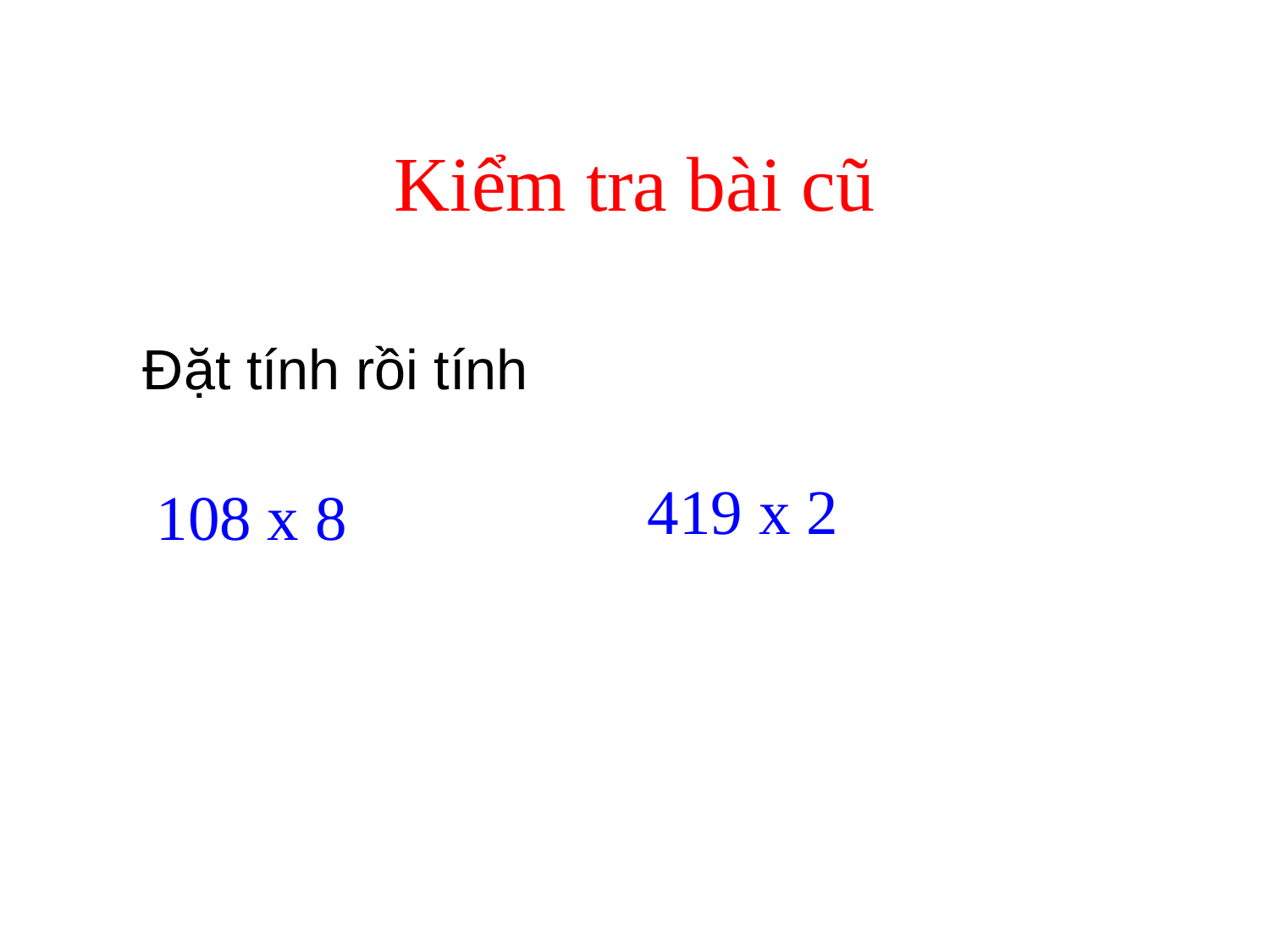

Kiểm tra bài cũ
Đặt tính rồi tính
419 x 2
108 x 8